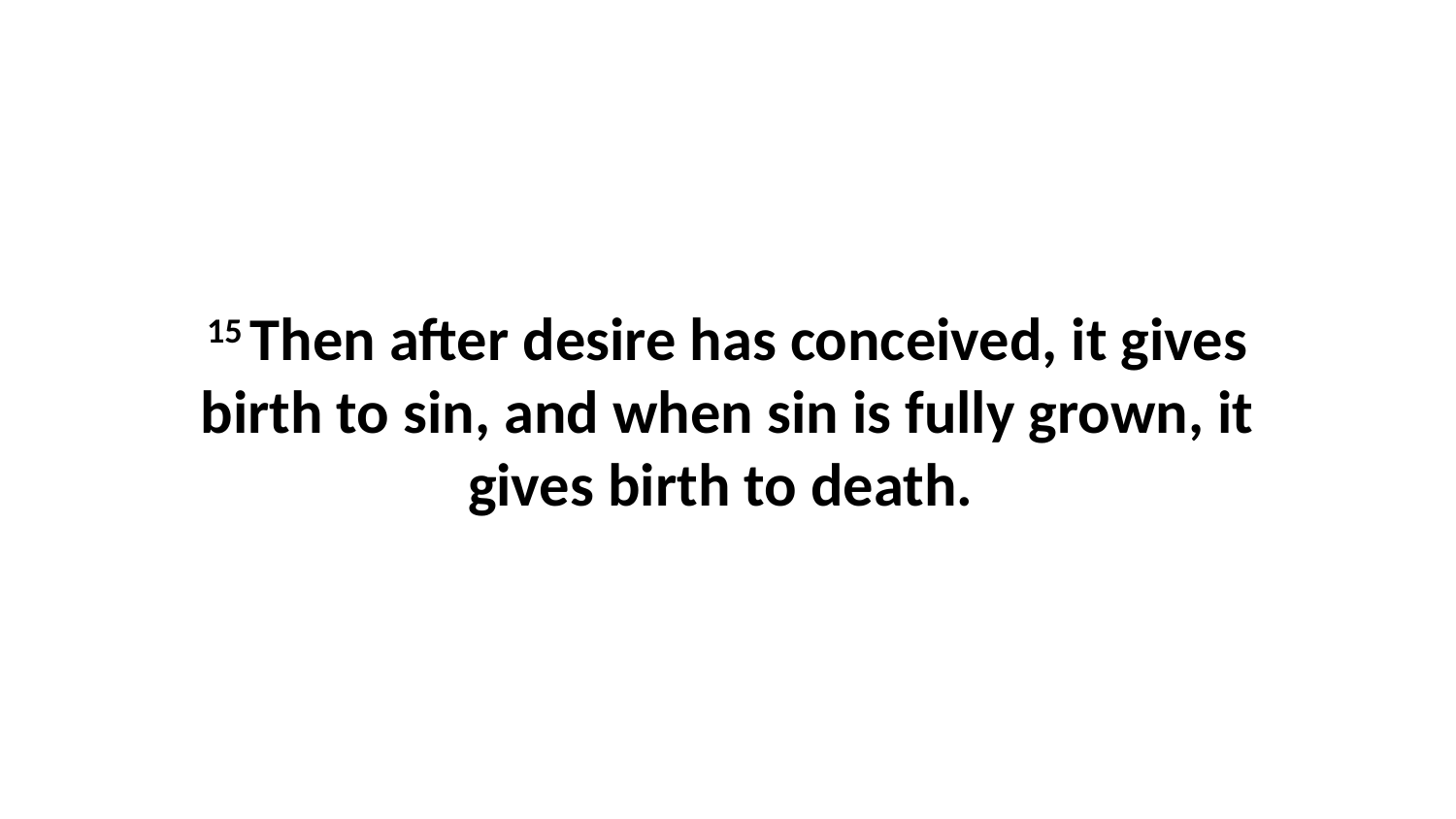

15 Then after desire has conceived, it gives birth to sin, and when sin is fully grown, it gives birth to death.